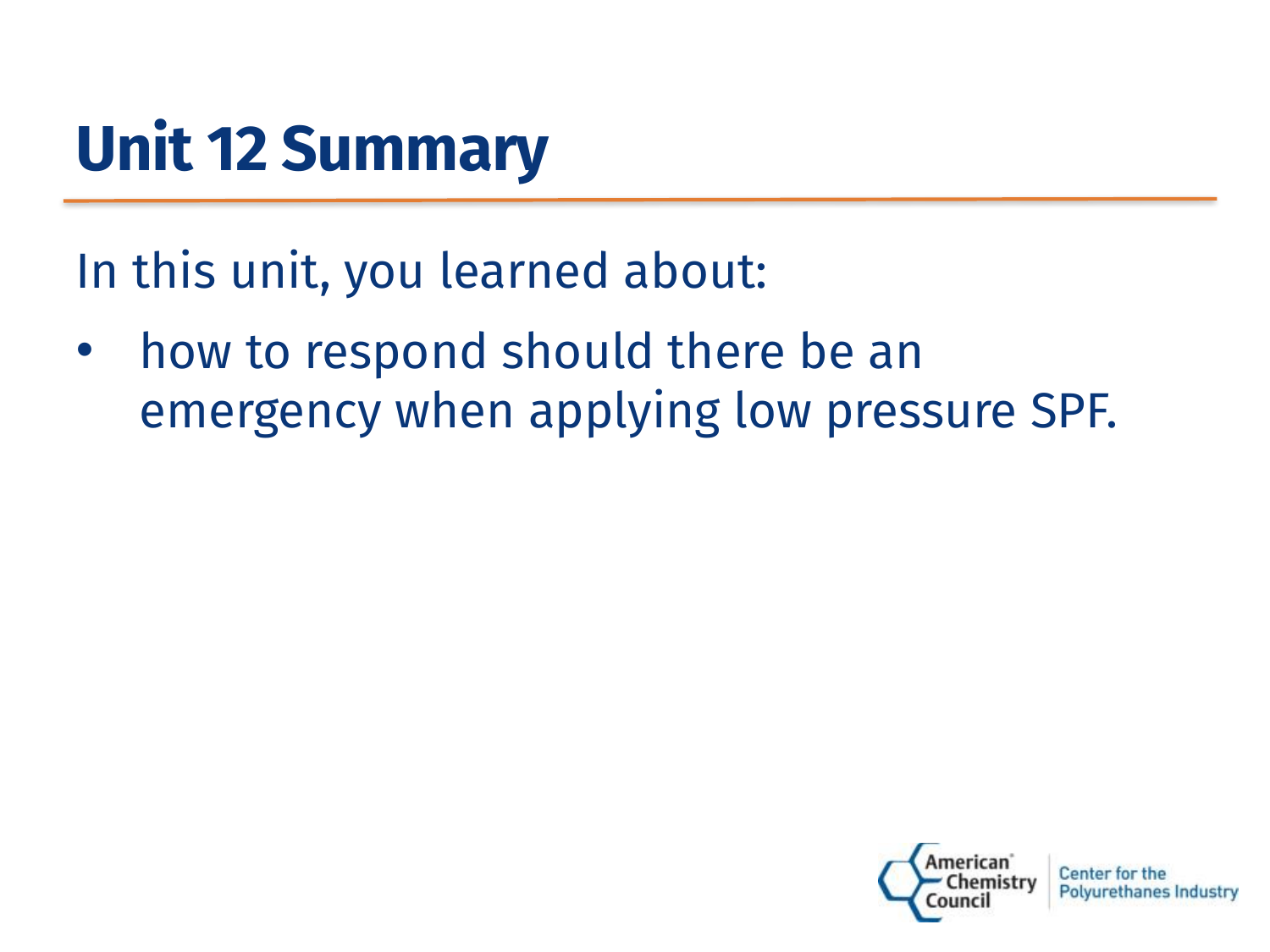

# Unit 12 Summary
In this unit, you learned about:
how to respond should there be an emergency when applying low pressure SPF.